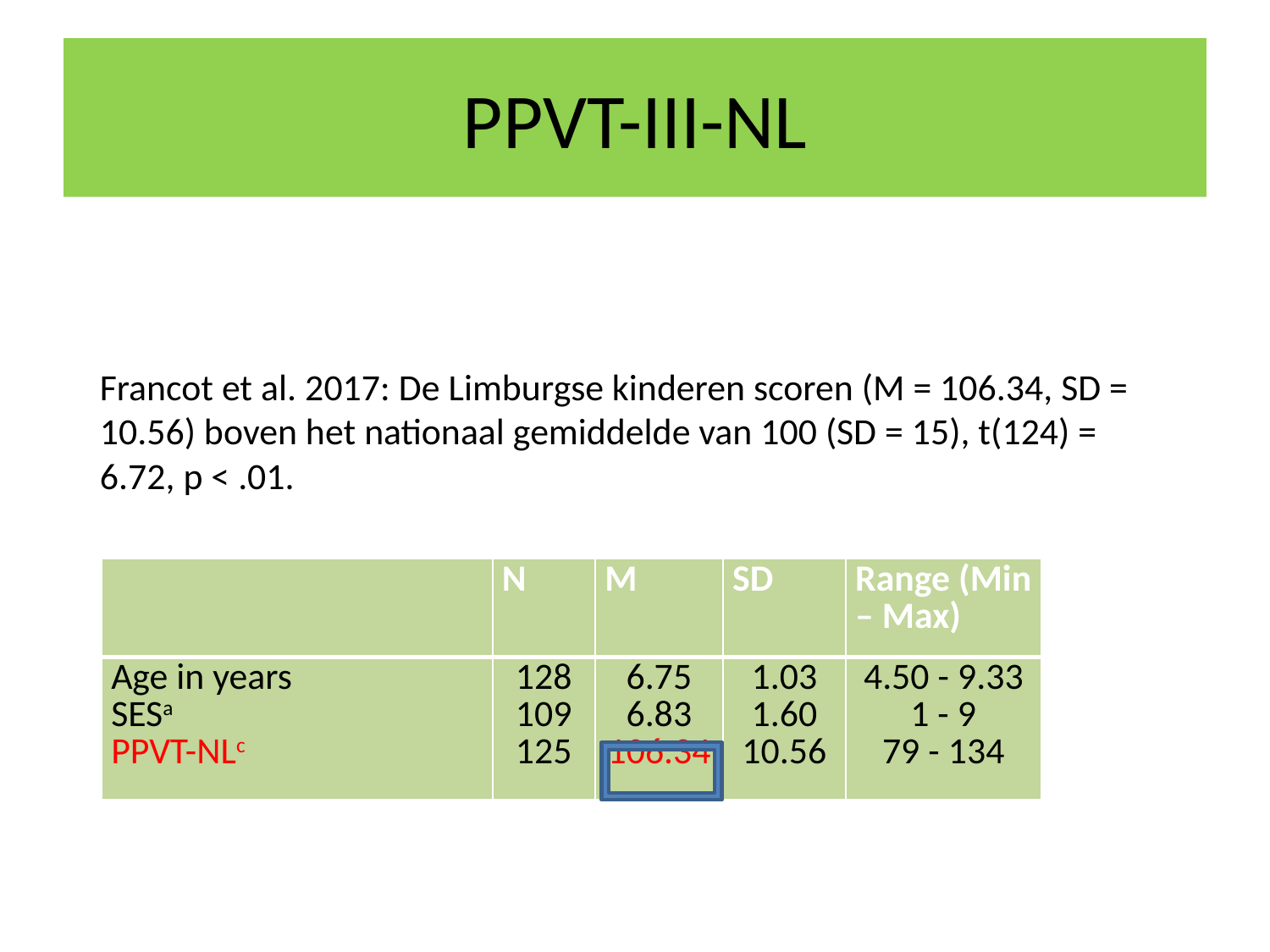

# PPVT-III-NL
Francot et al. 2017: De Limburgse kinderen scoren (M = 106.34, SD = 10.56) boven het nationaal gemiddelde van 100 (SD = 15), t(124) = 6.72, p < .01.
|  | N | M | SD | Range (Min – Max) |
| --- | --- | --- | --- | --- |
| Age in years SESa PPVT-NLc | 128 109 125 | 6.75 6.83 106.34 | 1.03 1.60 10.56 | 4.50 - 9.33 1 - 9 79 - 134 |